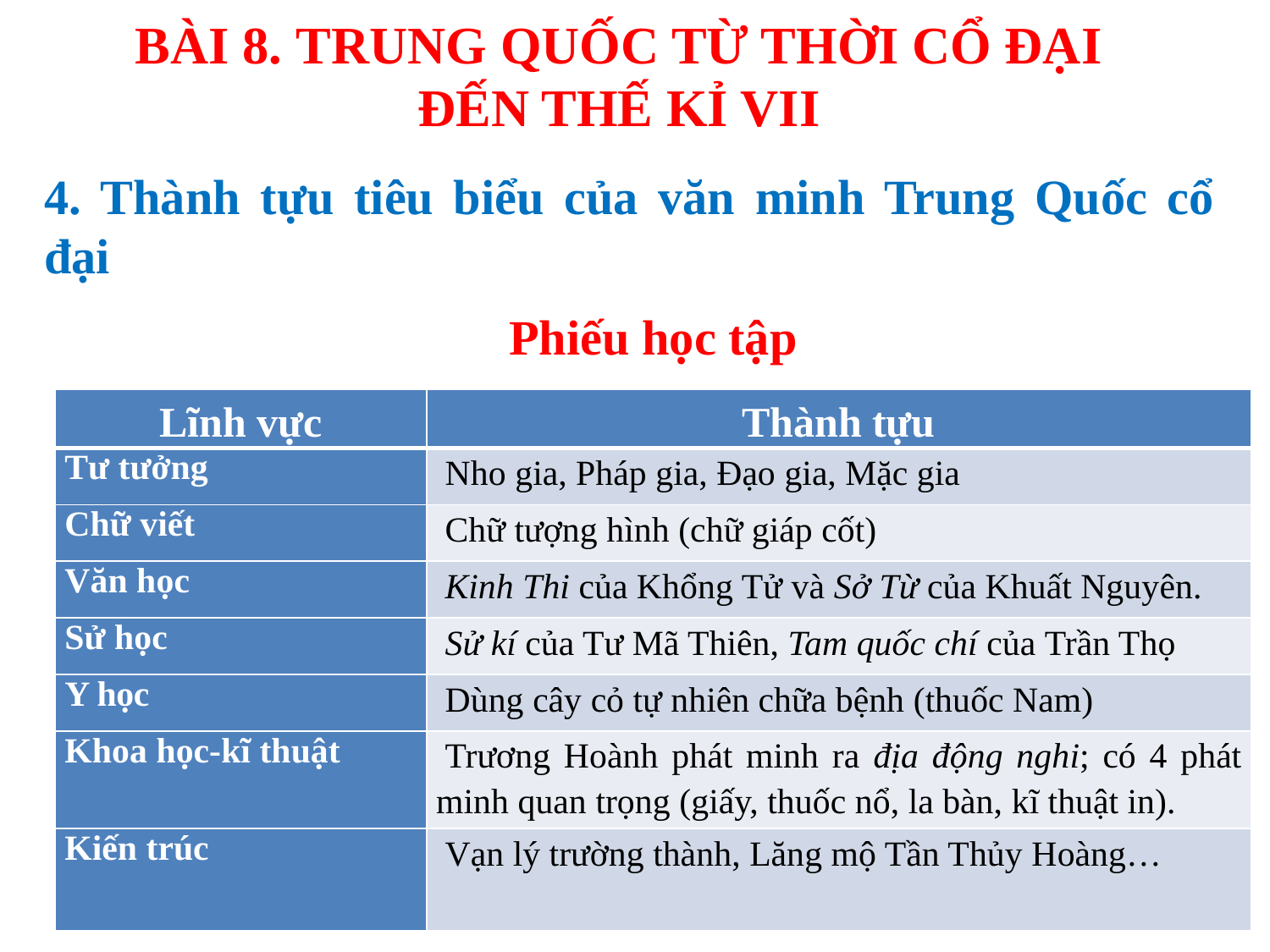

# BÀI 8. TRUNG QUỐC TỪ THỜI CỔ ĐẠI ĐẾN THẾ KỈ VII
4. Thành tựu tiêu biểu của văn minh Trung Quốc cổ đại
Phiếu học tập

| Lĩnh vực | Thành tựu |
| --- | --- |
| Tư tưởng | Nho gia, Pháp gia, Đạo gia, Mặc gia |
| Chữ viết | Chữ tượng hình (chữ giáp cốt) |
| Văn học | Kinh Thi của Khổng Tử và Sở Từ của Khuất Nguyên. |
| Sử học | Sử kí của Tư Mã Thiên, Tam quốc chí của Trần Thọ |
| Y học | Dùng cây cỏ tự nhiên chữa bệnh (thuốc Nam) |
| Khoa học-kĩ thuật | Trương Hoành phát minh ra địa động nghi; có 4 phát minh quan trọng (giấy, thuốc nổ, la bàn, kĩ thuật in). |
| Kiến trúc | Vạn lý trường thành, Lăng mộ Tần Thủy Hoàng… |